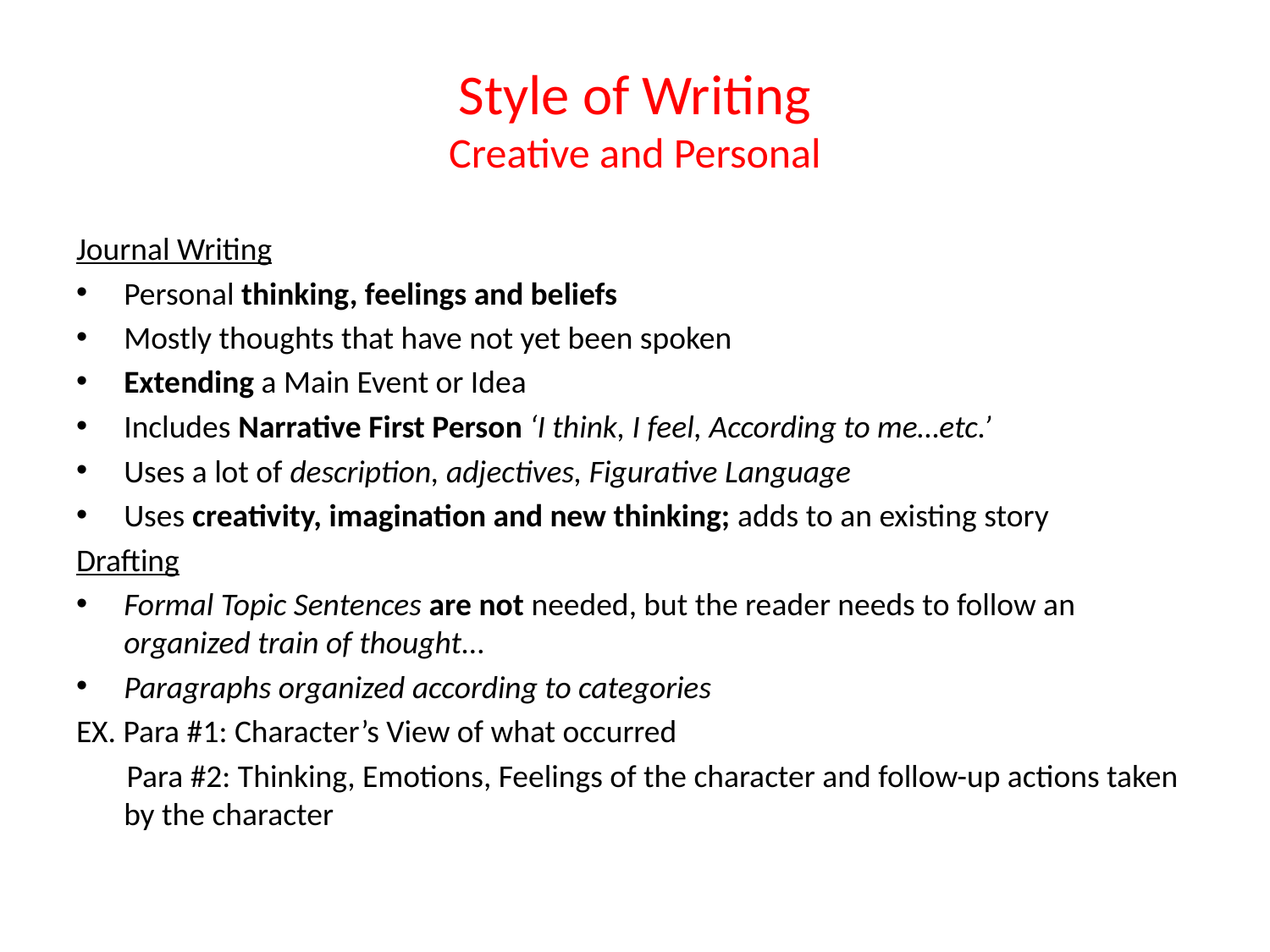

# Style of Writing Creative and Personal
Journal Writing
Personal thinking, feelings and beliefs
Mostly thoughts that have not yet been spoken
Extending a Main Event or Idea
Includes Narrative First Person ‘I think, I feel, According to me…etc.’
Uses a lot of description, adjectives, Figurative Language
Uses creativity, imagination and new thinking; adds to an existing story
Drafting
Formal Topic Sentences are not needed, but the reader needs to follow an organized train of thought…
Paragraphs organized according to categories
EX. Para #1: Character’s View of what occurred
       Para #2: Thinking, Emotions, Feelings of the character and follow-up actions taken by the character